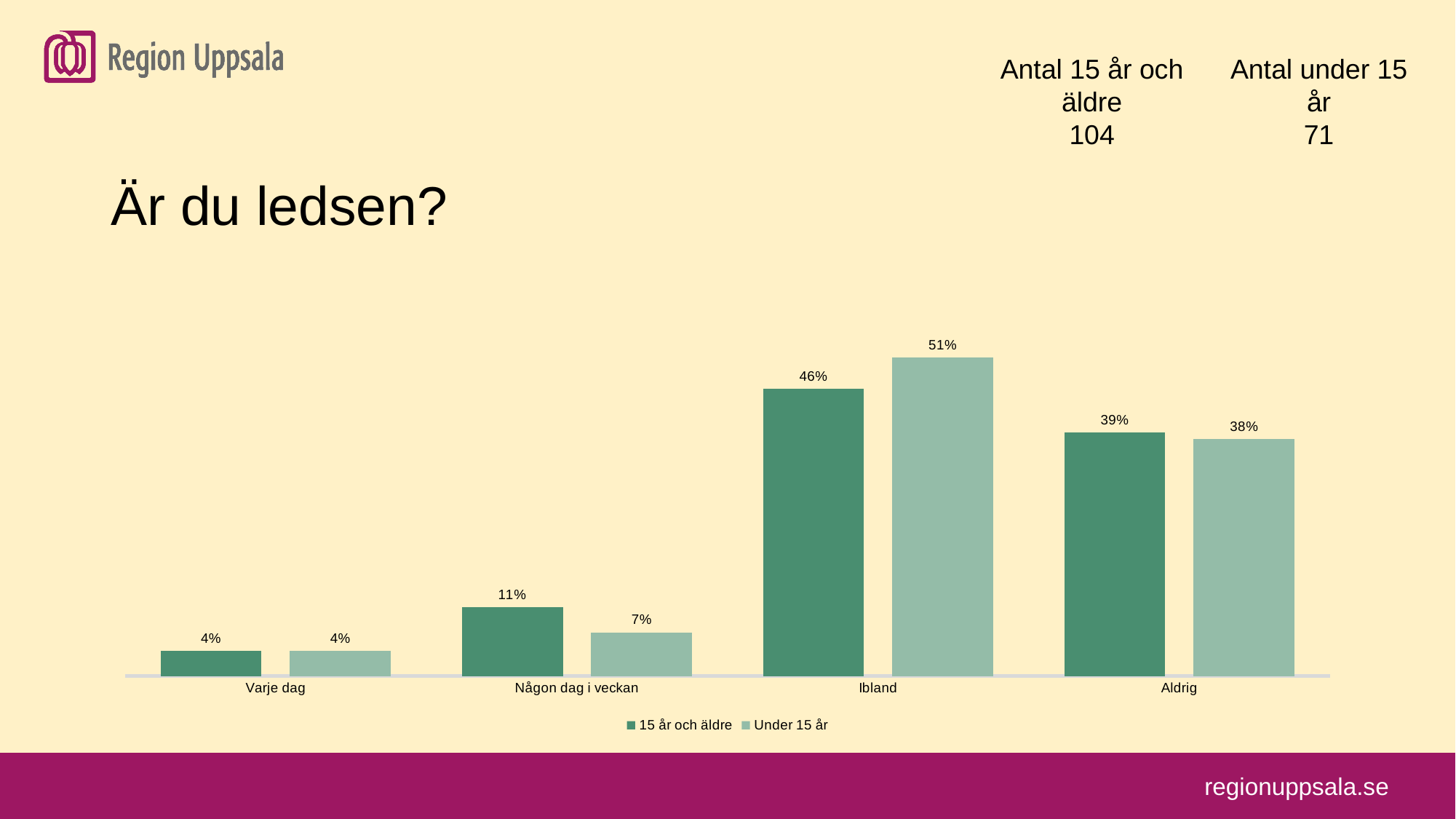

#
Antal 15 år och äldre
104
Antal under 15 år
71
Är du ledsen?

### Chart

| Category | 15 år och äldre | Under 15 år |
|---|---|---|
| Varje dag | 0.04 | 0.04 |
| Någon dag i veckan | 0.11 | 0.07 |
| Ibland | 0.46 | 0.51 |
| Aldrig | 0.39 | 0.38 |